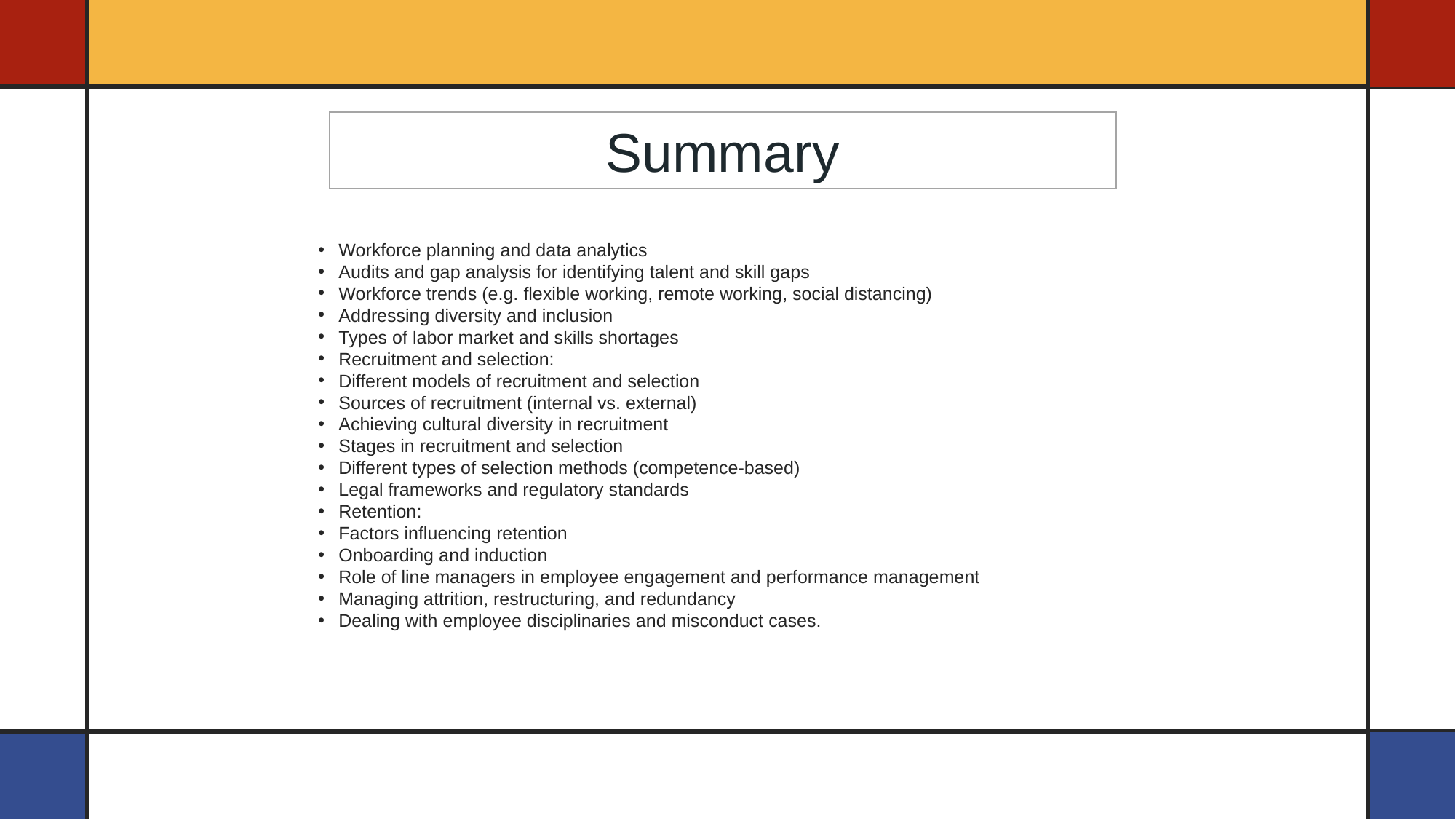

Summary
Workforce planning and data analytics
Audits and gap analysis for identifying talent and skill gaps
Workforce trends (e.g. flexible working, remote working, social distancing)
Addressing diversity and inclusion
Types of labor market and skills shortages
Recruitment and selection:
Different models of recruitment and selection
Sources of recruitment (internal vs. external)
Achieving cultural diversity in recruitment
Stages in recruitment and selection
Different types of selection methods (competence-based)
Legal frameworks and regulatory standards
Retention:
Factors influencing retention
Onboarding and induction
Role of line managers in employee engagement and performance management
Managing attrition, restructuring, and redundancy
Dealing with employee disciplinaries and misconduct cases.